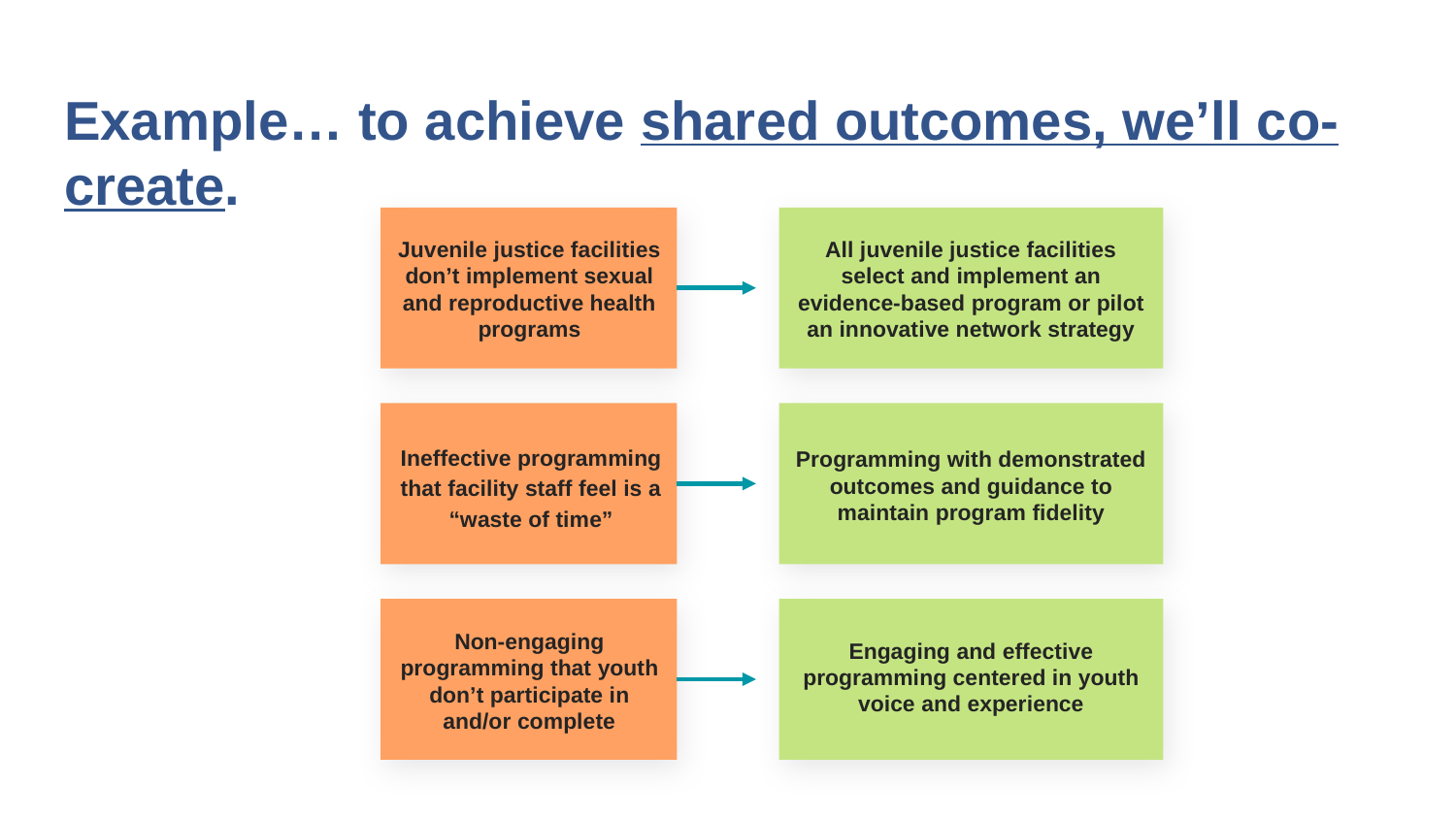

# Example… to achieve shared outcomes, we’ll co-create.
Juvenile justice facilities don’t implement sexual and reproductive health programs
All juvenile justice facilities select and implement an evidence-based program or pilot an innovative network strategy
Ineffective programming that facility staff feel is a “waste of time”
Programming with demonstrated outcomes and guidance to maintain program fidelity
Non-engaging programming that youth don’t participate in and/or complete
Engaging and effective programming centered in youth voice and experience